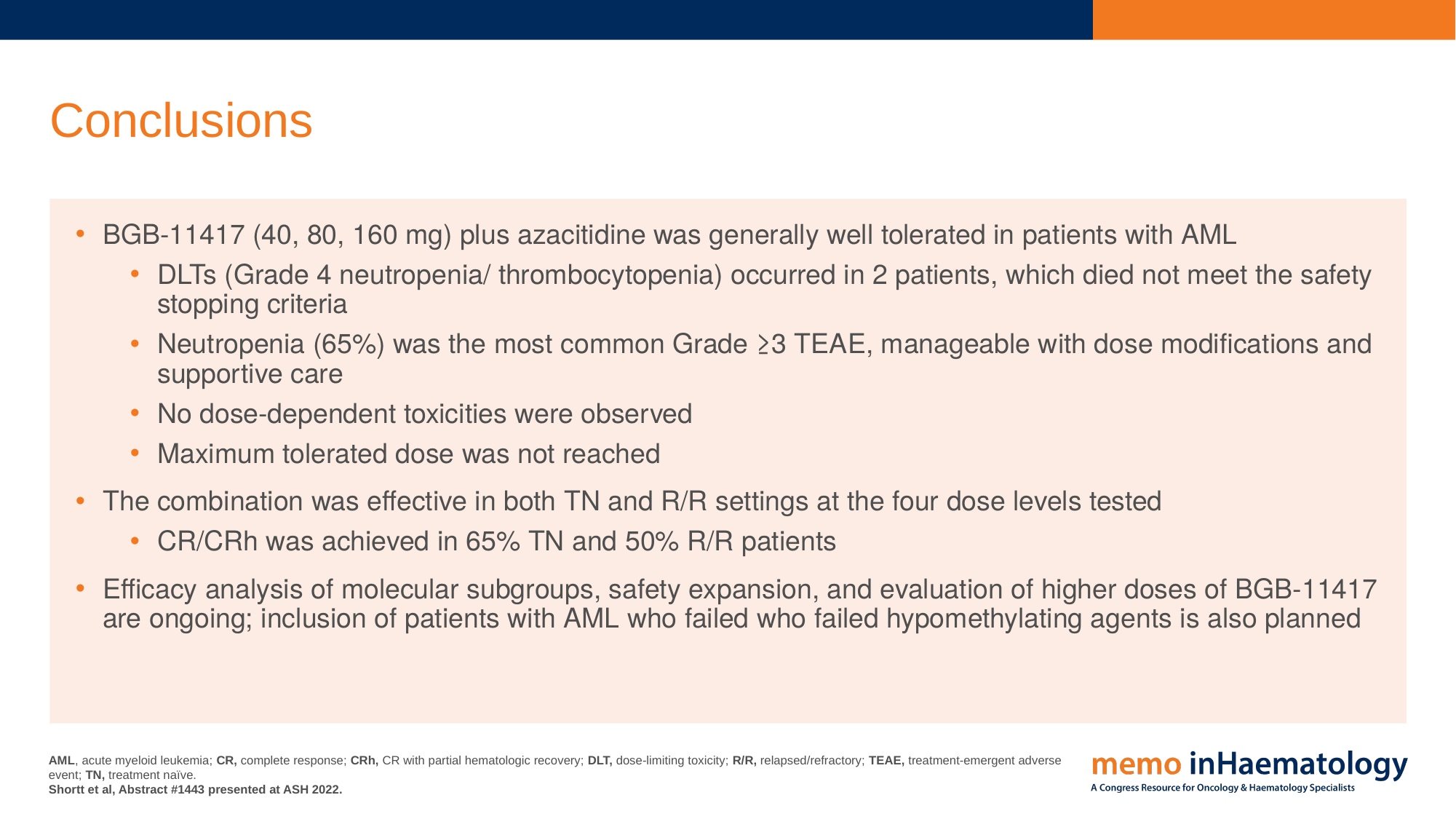

# Conclusions
BGB-11417 (40, 80, 160 mg) plus azacitidine was generally well tolerated in patients with AML
DLTs (Grade 4 neutropenia/ thrombocytopenia) occurred in 2 patients, which died not meet the safety stopping criteria
Neutropenia (65%) was the most common Grade ≥3 TEAE, manageable with dose modifications and supportive care
No dose-dependent toxicities were observed
Maximum tolerated dose was not reached
The combination was effective in both TN and R/R settings at the four dose levels tested
CR/CRh was achieved in 65% TN and 50% R/R patients
Efficacy analysis of molecular subgroups, safety expansion, and evaluation of higher doses of BGB-11417 are ongoing; inclusion of patients with AML who failed who failed hypomethylating agents is also planned
AML, acute myeloid leukemia; CR, complete response; CRh, CR with partial hematologic recovery; DLT, dose-limiting toxicity; R/R, relapsed/refractory; TEAE, treatment-emergent adverse event; TN, treatment naïve.
Shortt et al, Abstract #1443 presented at ASH 2022.